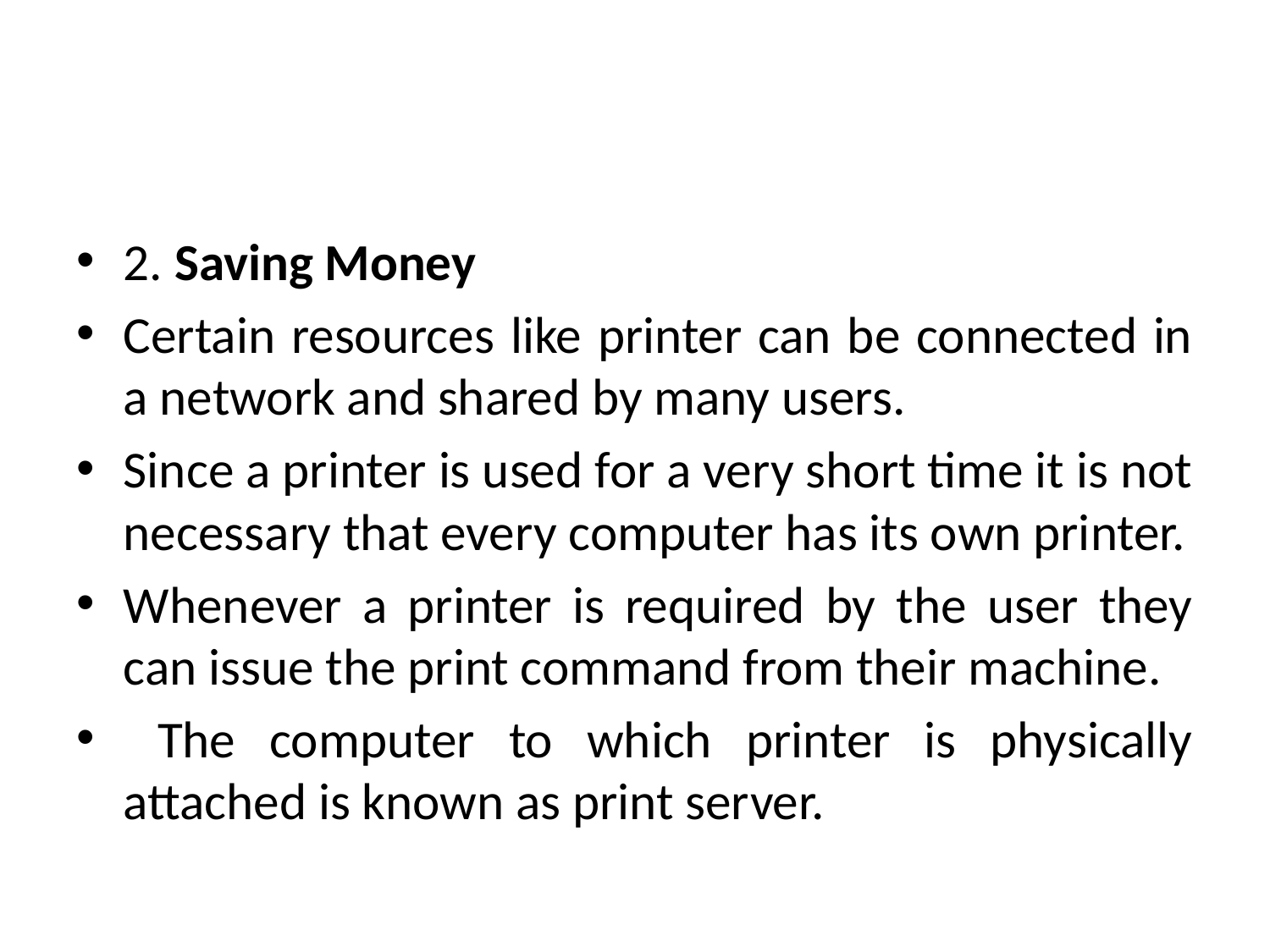

#
2. Saving Money
Certain resources like printer can be connected in a network and shared by many users.
Since a printer is used for a very short time it is not necessary that every computer has its own printer.
Whenever a printer is required by the user they can issue the print command from their machine.
 The computer to which printer is physically attached is known as print server.